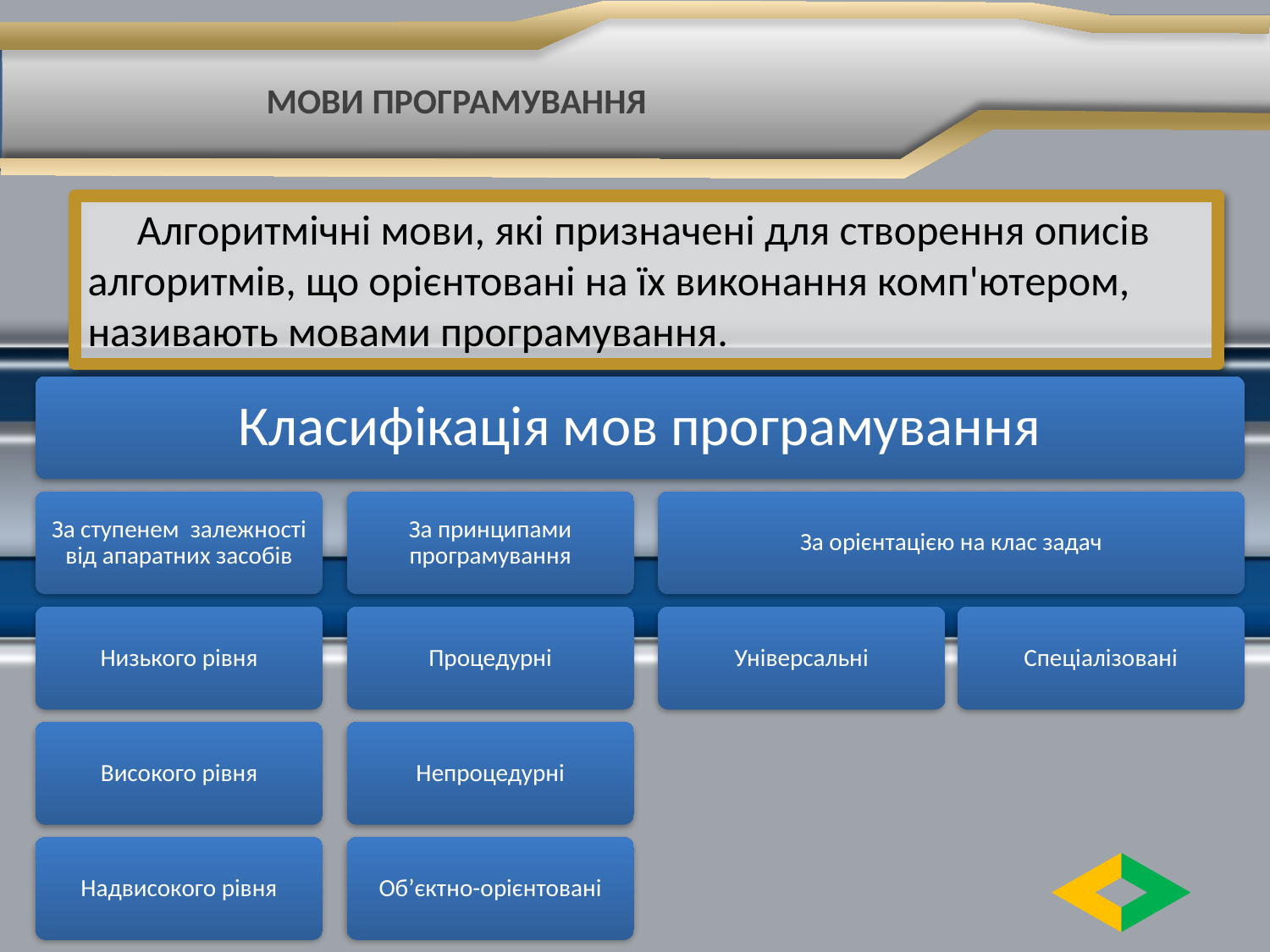

# Мови програмування

Алгоритмічні мови, які призначені для створення описів алгоритмів, що орієнтовані на їх виконання комп'ютером, називають мовами програмування.

Класифікація мов програмування
За ступенем  залежності від апаратних засобів
Низького рівня
Високого рівня
Надвисокого рівня
За принципами програмування
Процедурні
Непроцедурні
Об’єктно-орієнтовані
За орієнтацією на клас задач
Універсальні
Спеціалізовані